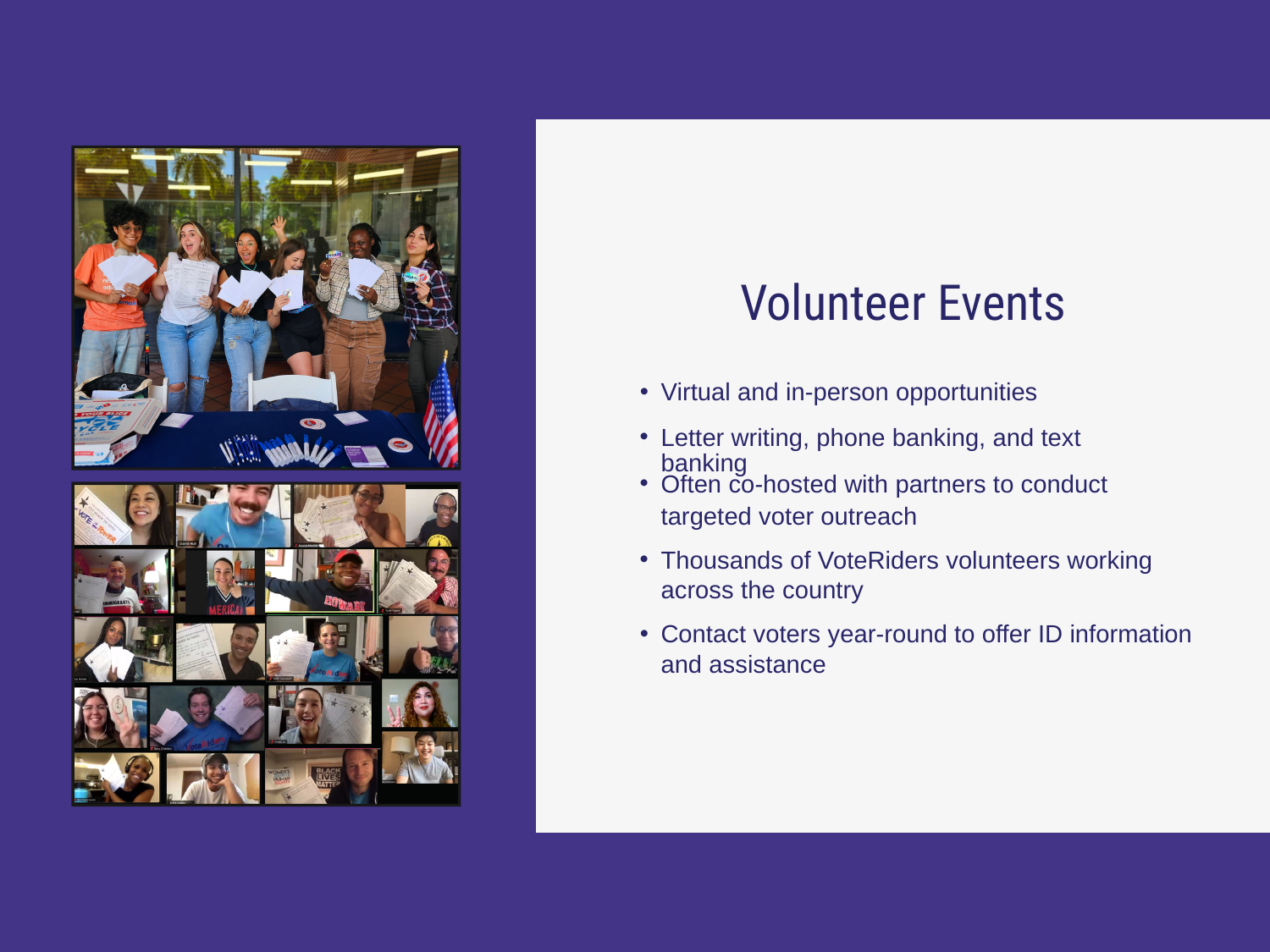

Volunteer Events
Virtual and in-person opportunities
Letter writing, phone banking, and text banking
Often co-hosted with partners to conduct targeted voter outreach
Thousands of VoteRiders volunteers working across the country
Contact voters year-round to offer ID information and assistance